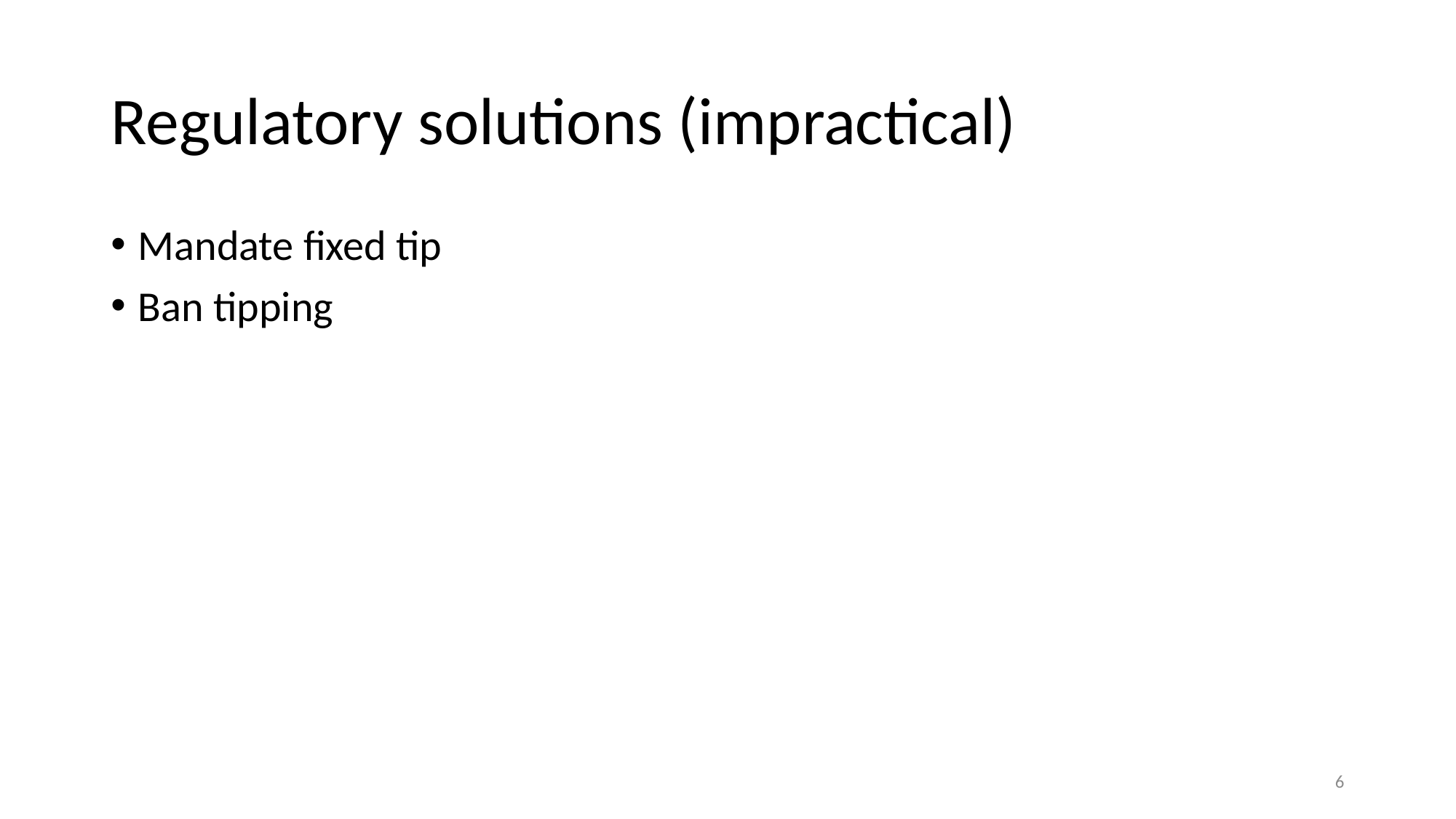

# Regulatory solutions (impractical)
Mandate fixed tip
Ban tipping
6